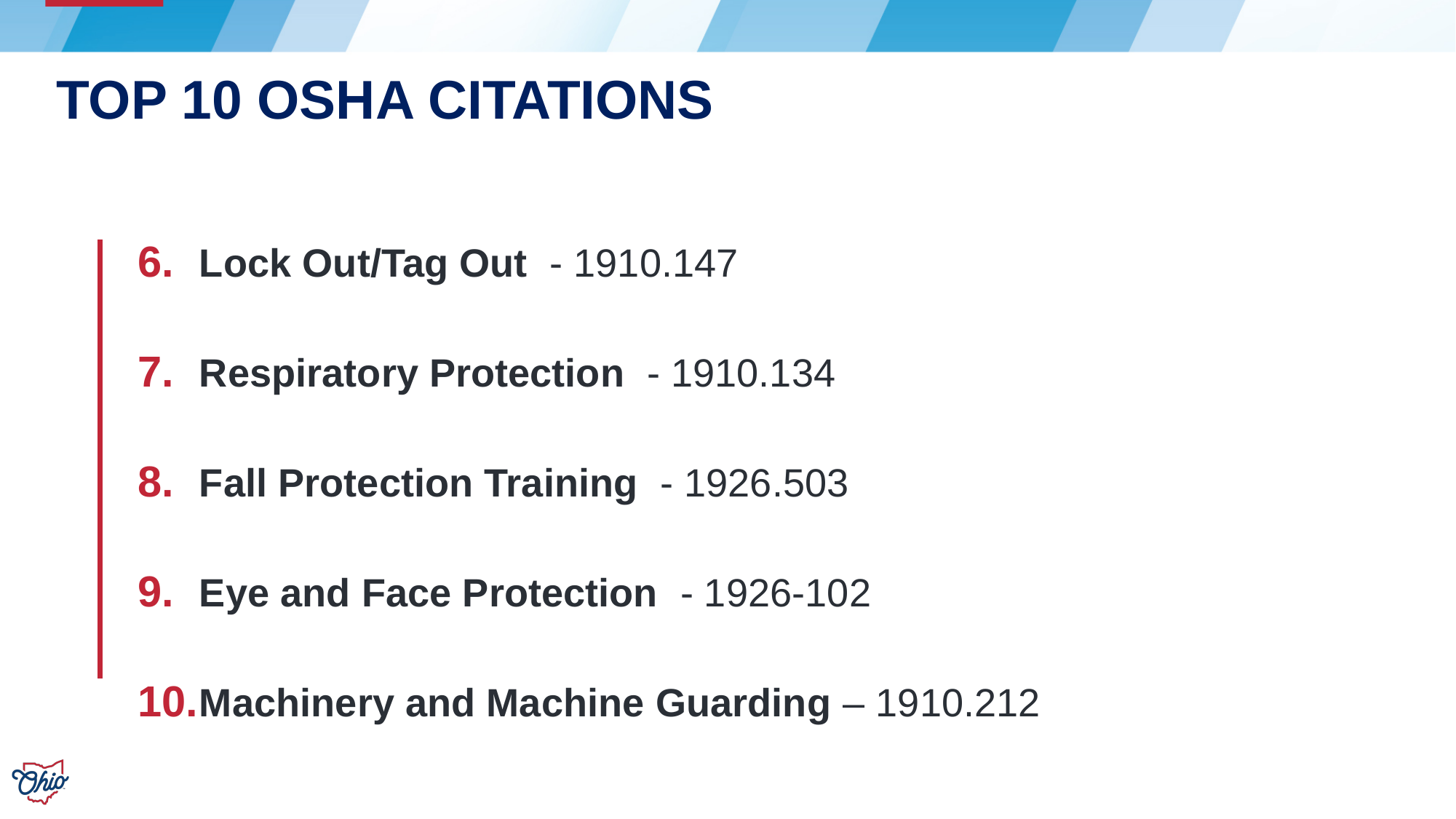

# Top 10 osha citations
Lock Out/Tag Out  - 1910.147

Respiratory Protection  - 1910.134

Fall Protection Training  - 1926.503

Eye and Face Protection  - 1926-102

Machinery and Machine Guarding – 1910.212